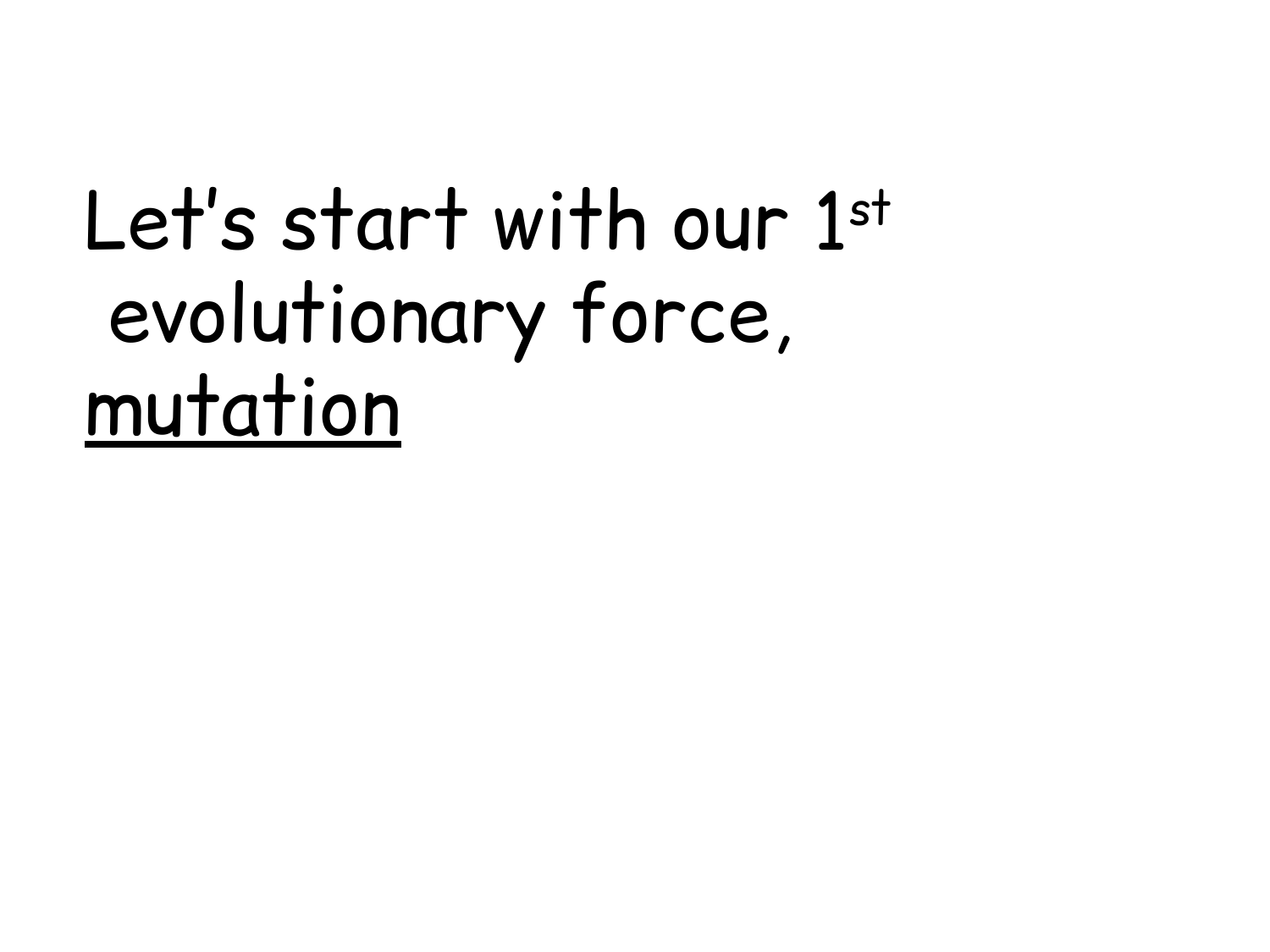

# Let’s start with our 1st evolutionary force, mutation